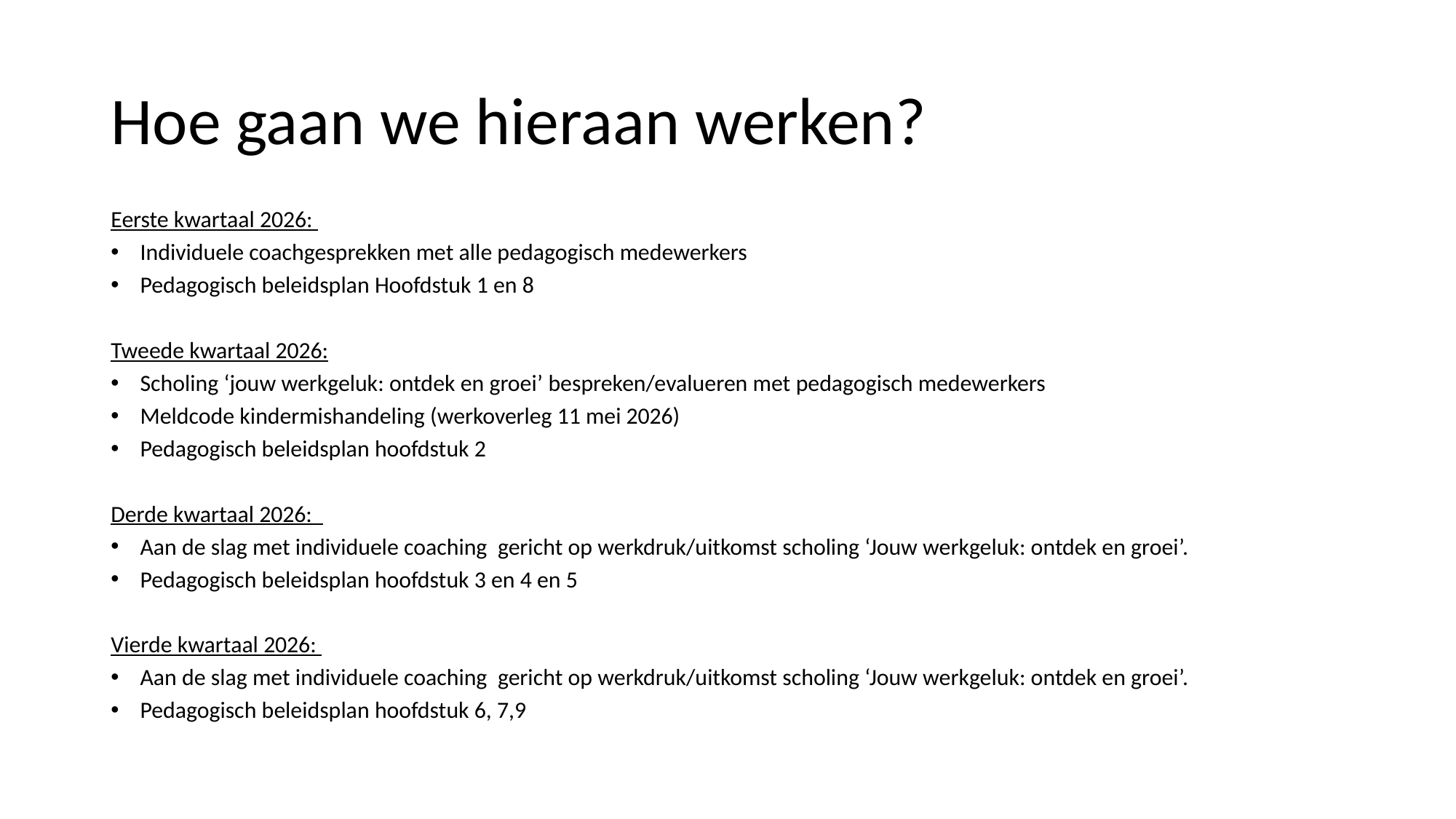

# Hoe gaan we hieraan werken?

Eerste kwartaal 2026:
Individuele coachgesprekken met alle pedagogisch medewerkers
Pedagogisch beleidsplan Hoofdstuk 1 en 8

Tweede kwartaal 2026:
Scholing ‘jouw werkgeluk: ontdek en groei’ bespreken/evalueren met pedagogisch medewerkers
Meldcode kindermishandeling (werkoverleg 11 mei 2026)
Pedagogisch beleidsplan hoofdstuk 2

Derde kwartaal 2026:
Aan de slag met individuele coaching  gericht op werkdruk/uitkomst scholing ‘Jouw werkgeluk: ontdek en groei’.
Pedagogisch beleidsplan hoofdstuk 3 en 4 en 5

Vierde kwartaal 2026:
Aan de slag met individuele coaching  gericht op werkdruk/uitkomst scholing ‘Jouw werkgeluk: ontdek en groei’.
Pedagogisch beleidsplan hoofdstuk 6, 7,9